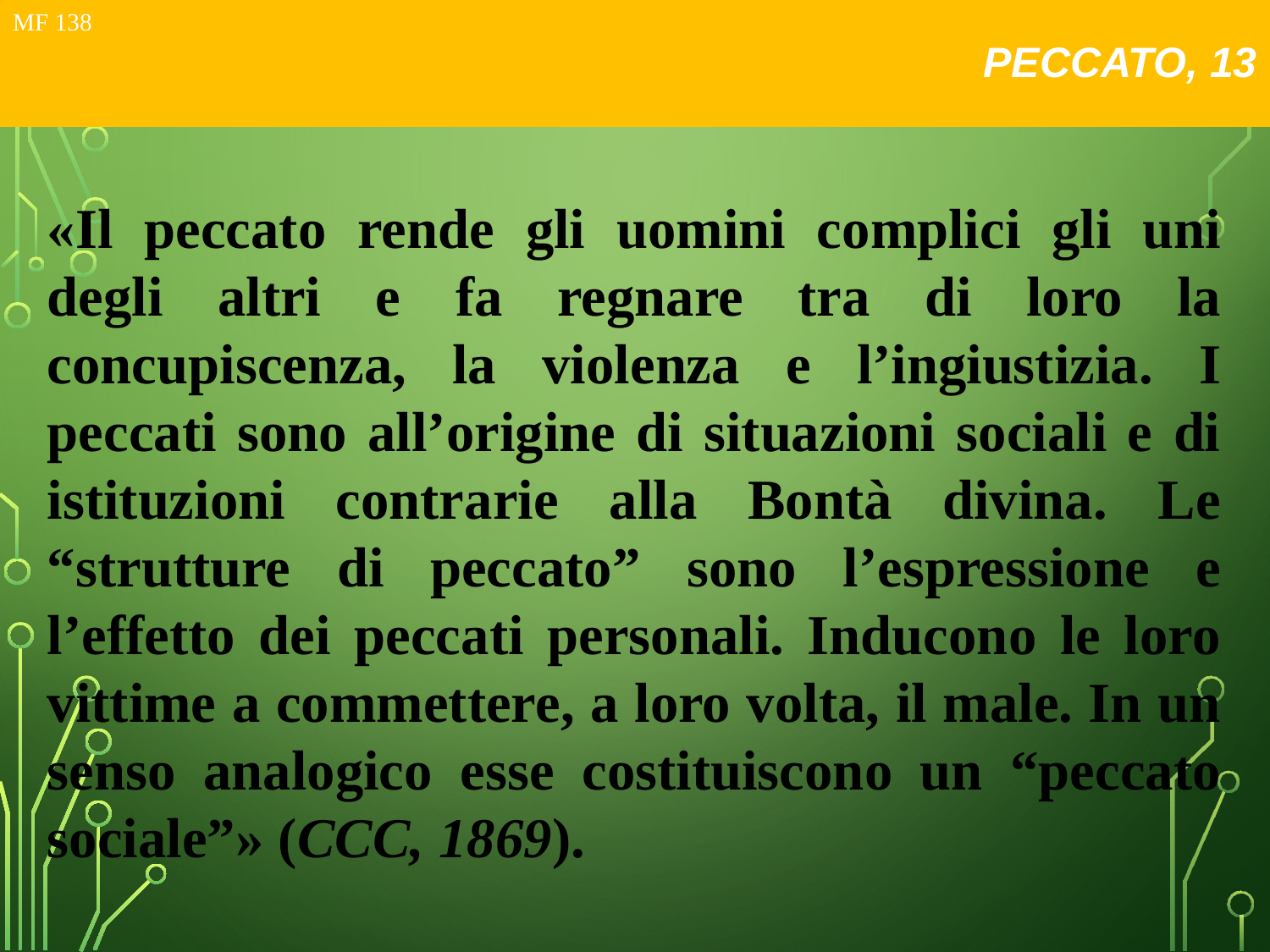

# PECCATO, 13
MF 138
«Il peccato rende gli uomini complici gli uni degli altri e fa regnare tra di loro la concupiscenza, la violenza e l’ingiustizia. I peccati sono all’origine di situazioni sociali e di istituzioni contrarie alla Bontà divina. Le “strutture di peccato” sono l’espressione e l’effetto dei peccati personali. Inducono le loro vittime a commettere, a loro volta, il male. In un senso analogico esse costituiscono un “peccato sociale”» (CCC, 1869).